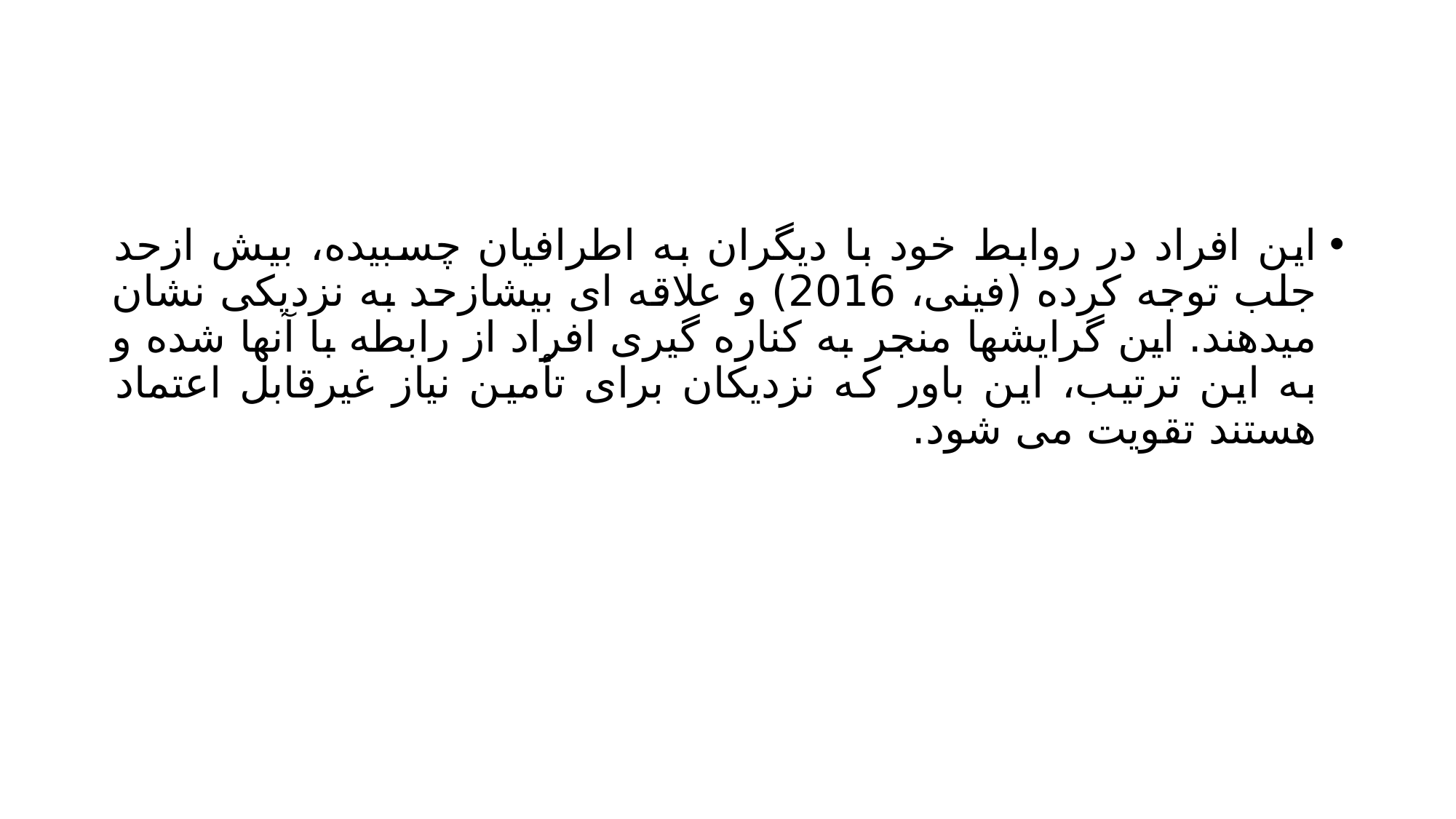

#
این افراد در روابط خود با دیگران به اطرافیان چسبیده، بیش ازحد جلب توجه کرده (فینی، 2016) و علاقه ای بیشازحد به نزدیکی نشان میدهند. این گرایشها منجر به کناره گیری افراد از رابطه با آنها شده و به این ترتیب، این باور که نزدیکان برای تأمین نیاز غیرقابل اعتماد هستند تقویت می شود.